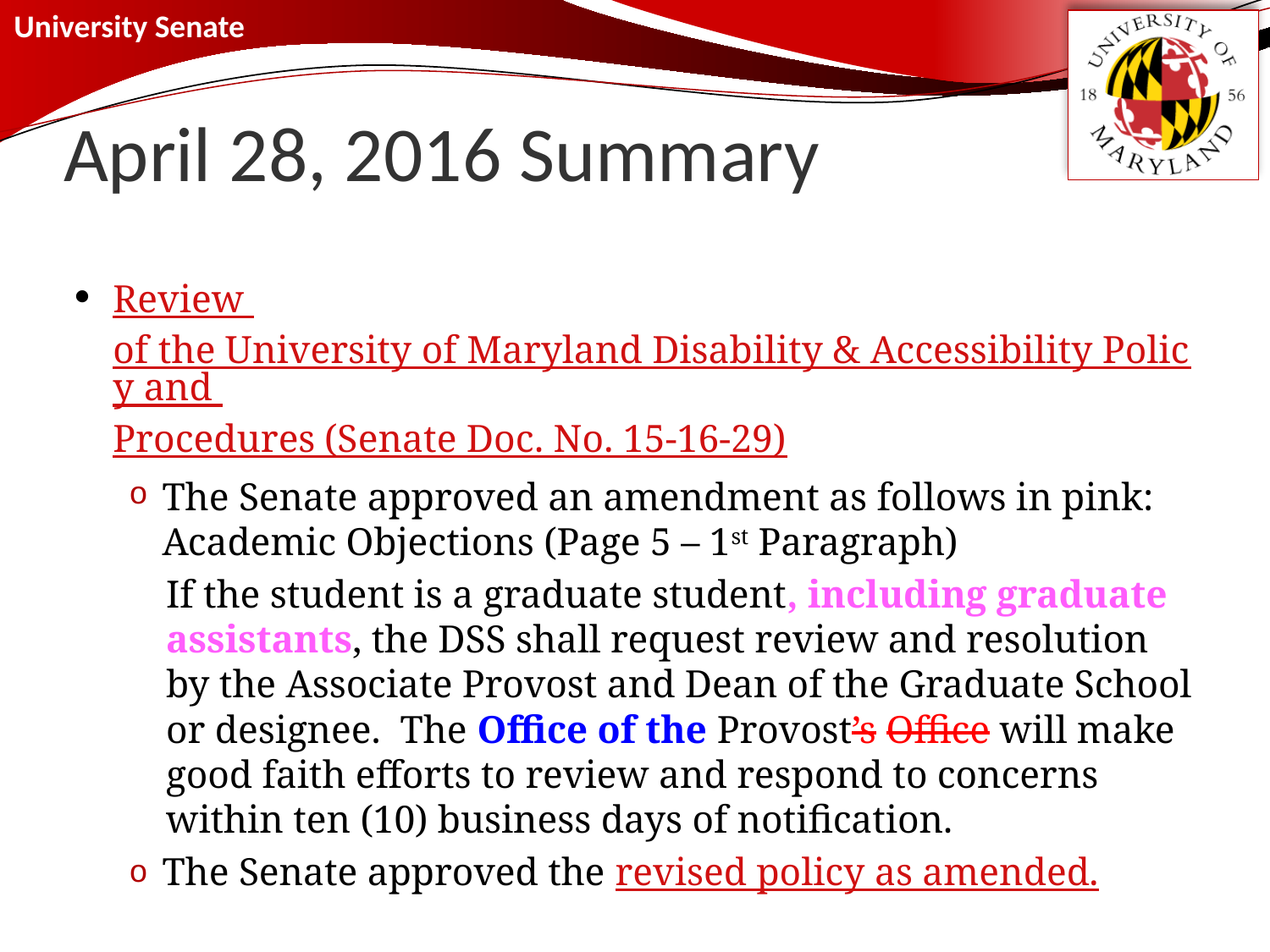

# April 28, 2016 Summary
Review of the University of Maryland Disability & Accessibility Policy and Procedures (Senate Doc. No. 15-16-29)
The Senate approved an amendment as follows in pink:
Academic Objections (Page 5 – 1st Paragraph)
If the student is a graduate student, including graduate assistants, the DSS shall request review and resolution by the Associate Provost and Dean of the Graduate School or designee.  The Office of the Provost’s Office will make good faith efforts to review and respond to concerns within ten (10) business days of notification.
The Senate approved the revised policy as amended.